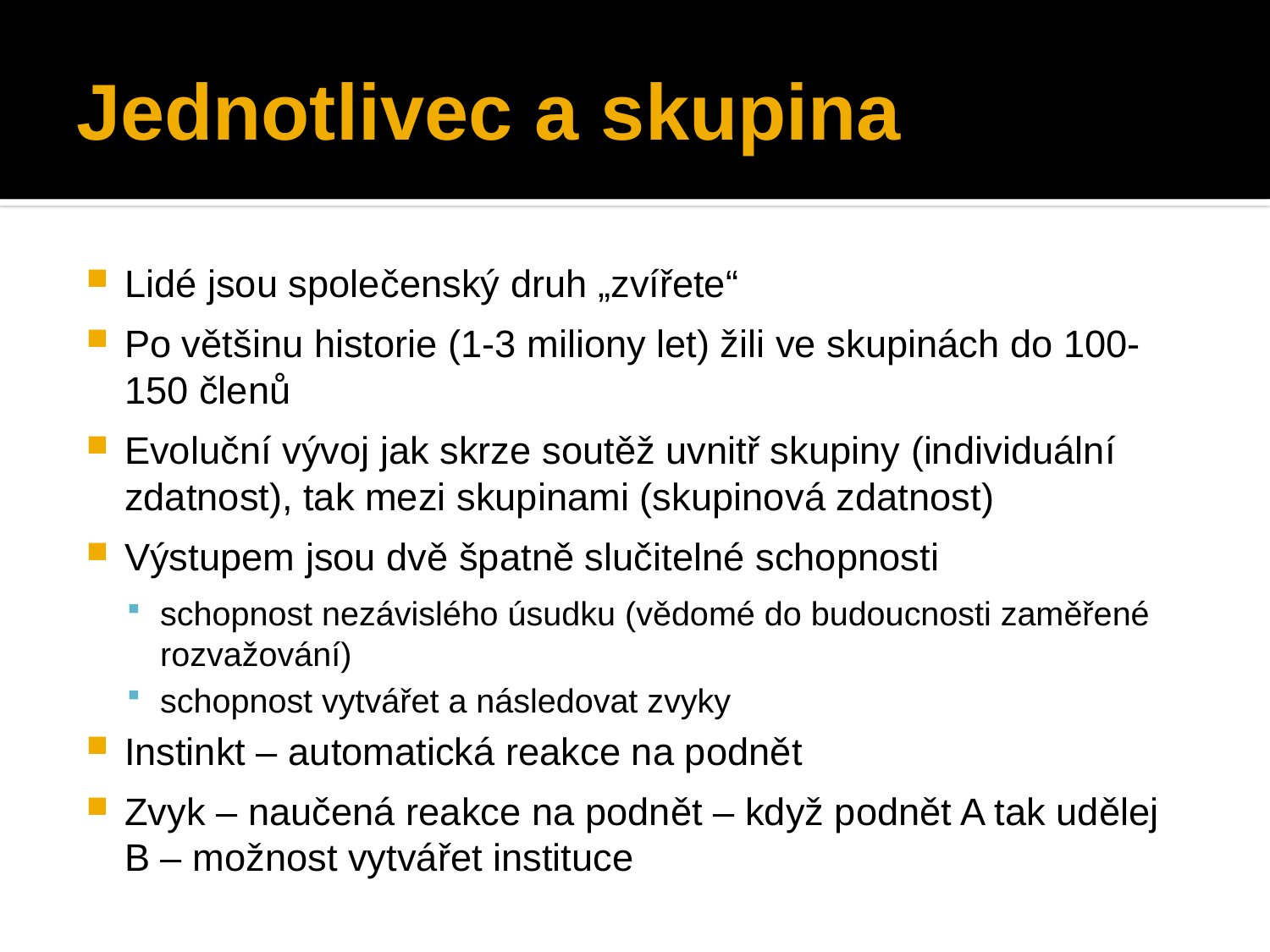

# Jednotlivec a skupina
Lidé jsou společenský druh „zvířete“
Po většinu historie (1-3 miliony let) žili ve skupinách do 100-150 členů
Evoluční vývoj jak skrze soutěž uvnitř skupiny (individuální zdatnost), tak mezi skupinami (skupinová zdatnost)
Výstupem jsou dvě špatně slučitelné schopnosti
schopnost nezávislého úsudku (vědomé do budoucnosti zaměřené rozvažování)
schopnost vytvářet a následovat zvyky
Instinkt – automatická reakce na podnět
Zvyk – naučená reakce na podnět – když podnět A tak udělej B – možnost vytvářet instituce